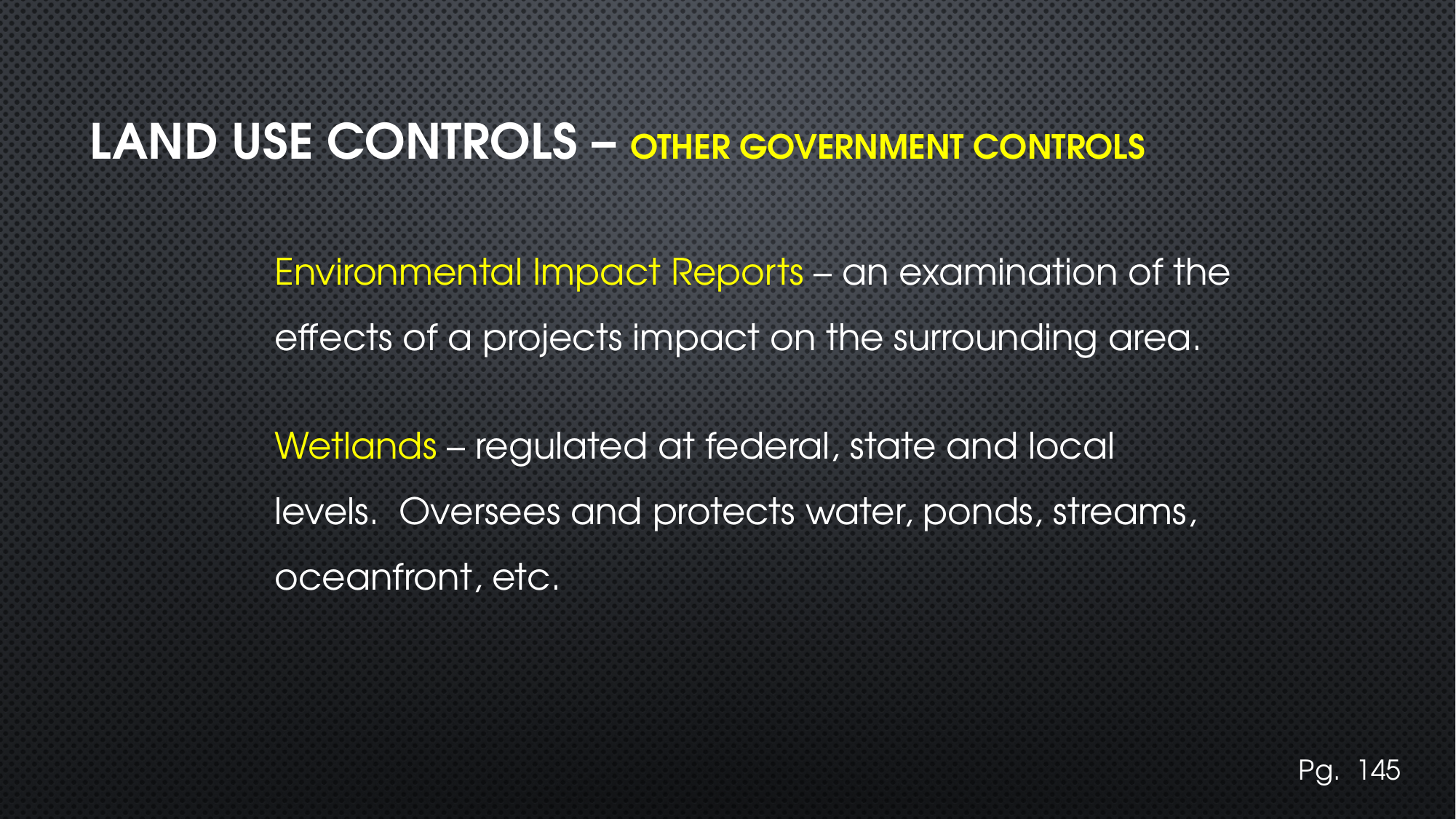

# Land use controls – Other Government Controls
Environmental Impact Reports – an examination of the effects of a projects impact on the surrounding area.
Wetlands – regulated at federal, state and local levels.  Oversees and protects water, ponds, streams, oceanfront, etc.
Pg.  145